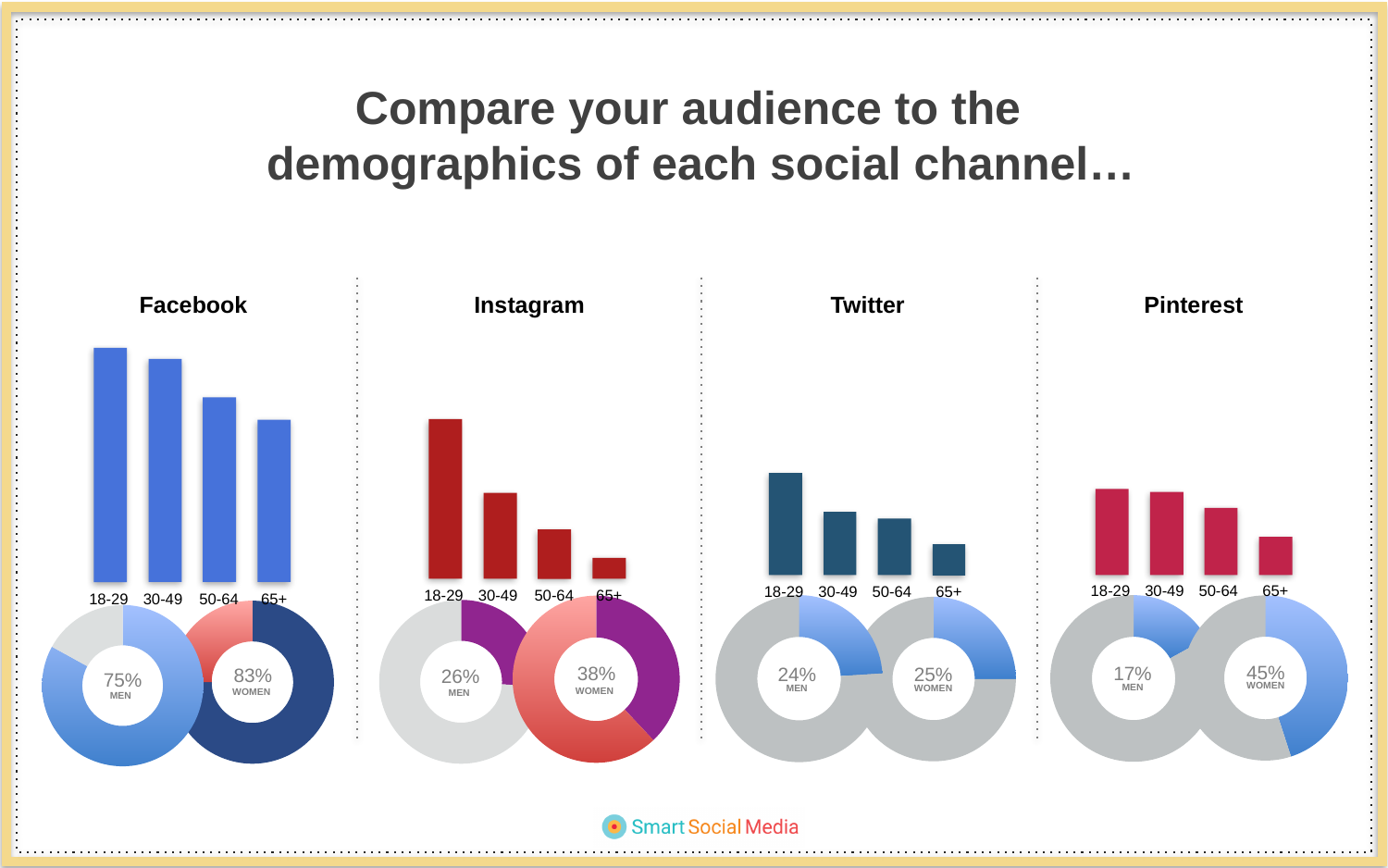

Compare your audience to the
 demographics of each social channel…
Facebook
Instagram
Twitter
Pinterest

18-29
30-49
50-64
65+

18-29
30-49
50-64
65+
18-29
30-49
50-64
65+
18-29
30-49
50-64
65+

### Chart

| Category | Sales |
|---|---|
| ddd | 17.0 |
| ccc | 83.0 |

### Chart

| Category | Sales |
|---|---|
| test | 24.0 |
| estsads | 76.0 |

### Chart

| Category | SADFSADF |
|---|---|
| ASDF | 45.0 |
| ASSADFSADF | 55.0 |

### Chart

| Category | Column1 |
|---|---|
| user | 0.38 |
| on | 0.62 |

### Chart

| Category | Column1 |
|---|---|
| sdasdf | 25.0 |
| a;sdlkj | 75.0 |

### Chart

| Category | Column1 |
|---|---|
| user | 0.26 |
| non | 0.74 |

### Chart

| Category | Column1 |
|---|---|
| Men | 0.75 |
| Women | 0.25 |
83%
WOMEN

### Chart

| Category | Sales |
|---|---|
| Men | 0.83 |
| Women | 0.17 |
75%
MEN
45%
WOMEN
38%
WOMEN
17%
MEN
25%
WOMEN
24%
MEN
26%
MEN